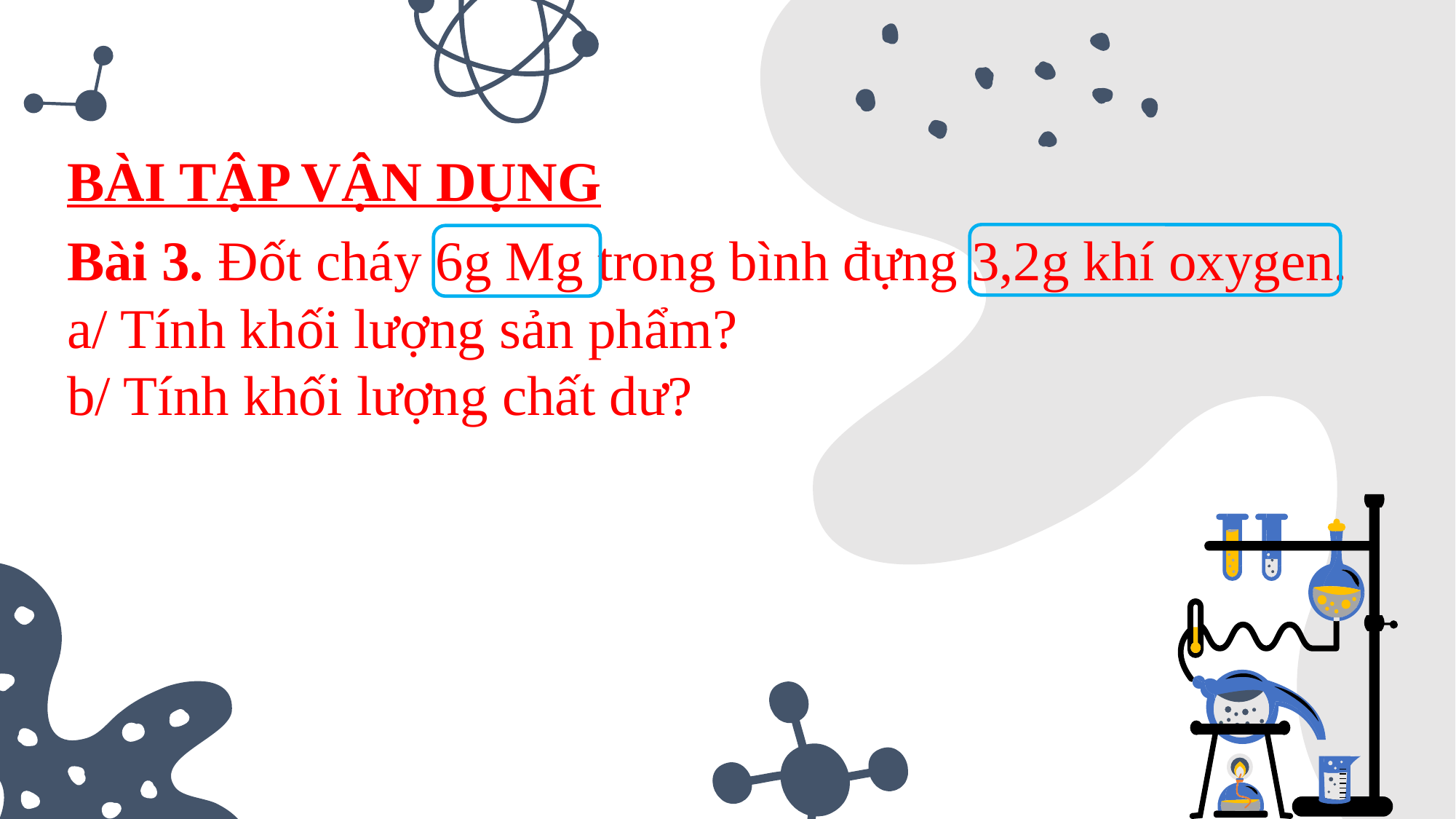

BÀI TẬP VẬN DỤNG
Bài 3. Đốt cháy 6g Mg trong bình đựng 3,2g khí oxygen.
a/ Tính khối lượng sản phẩm?
b/ Tính khối lượng chất dư?